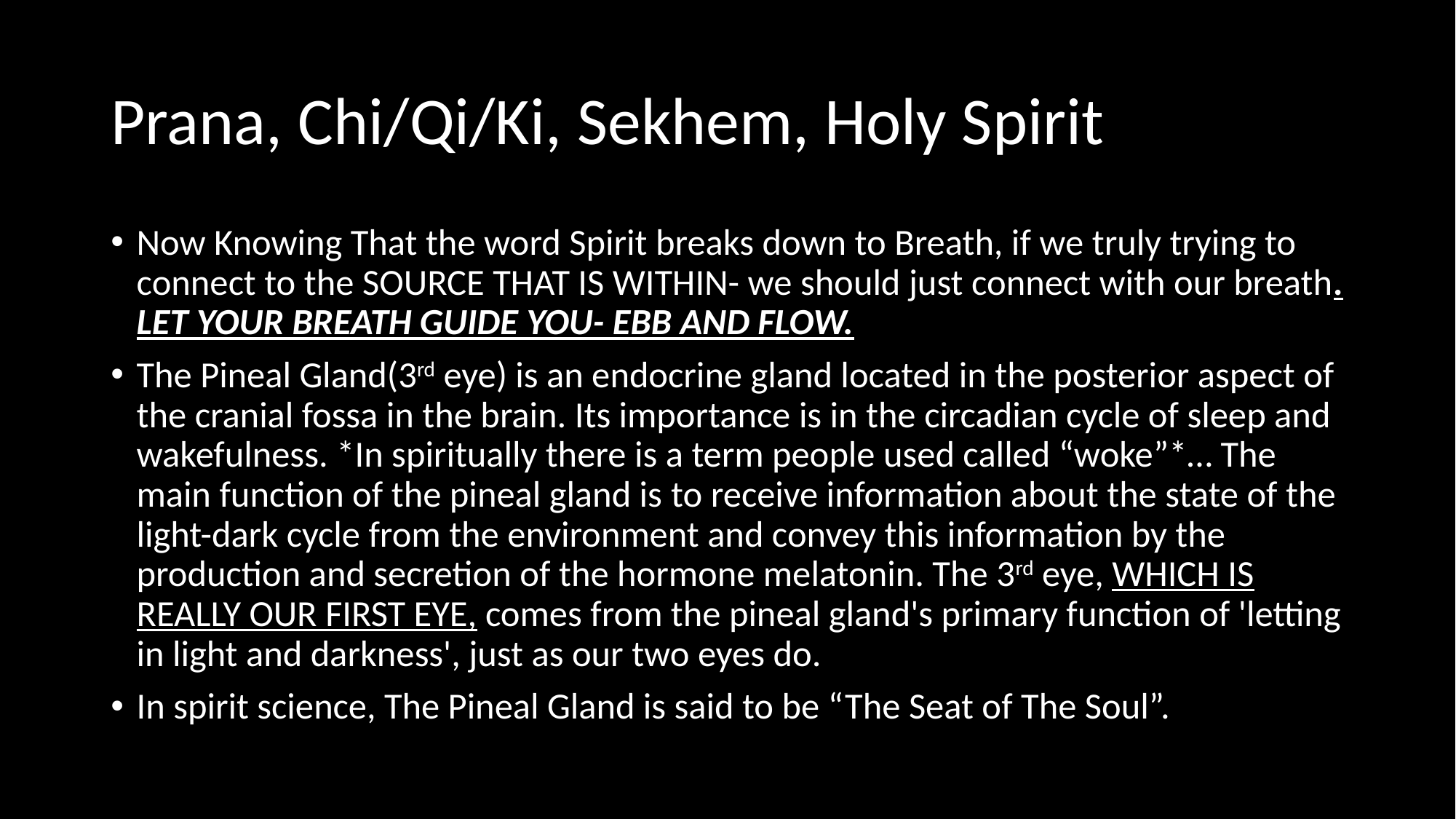

# Prana, Chi/Qi/Ki, Sekhem, Holy Spirit
Now Knowing That the word Spirit breaks down to Breath, if we truly trying to connect to the SOURCE THAT IS WITHIN- we should just connect with our breath. LET YOUR BREATH GUIDE YOU- EBB AND FLOW.
The Pineal Gland(3rd eye) is an endocrine gland located in the posterior aspect of the cranial fossa in the brain. Its importance is in the circadian cycle of sleep and wakefulness. *In spiritually there is a term people used called “woke”*… The main function of the pineal gland is to receive information about the state of the light-dark cycle from the environment and convey this information by the production and secretion of the hormone melatonin. The 3rd eye, WHICH IS REALLY OUR FIRST EYE, comes from the pineal gland's primary function of 'letting in light and darkness', just as our two eyes do.
In spirit science, The Pineal Gland is said to be “The Seat of The Soul”.